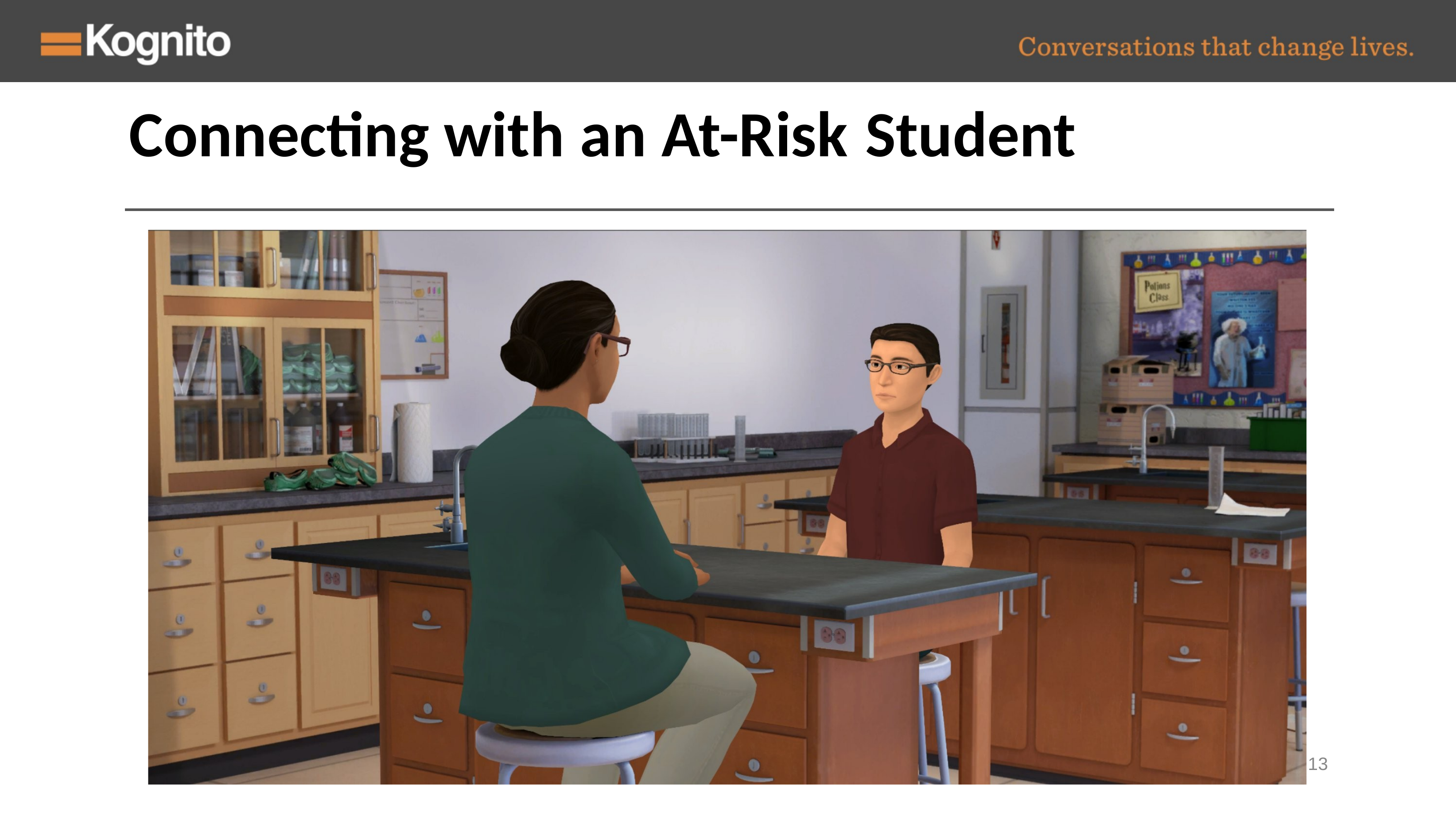

# Connecting with an At-Risk Student

13